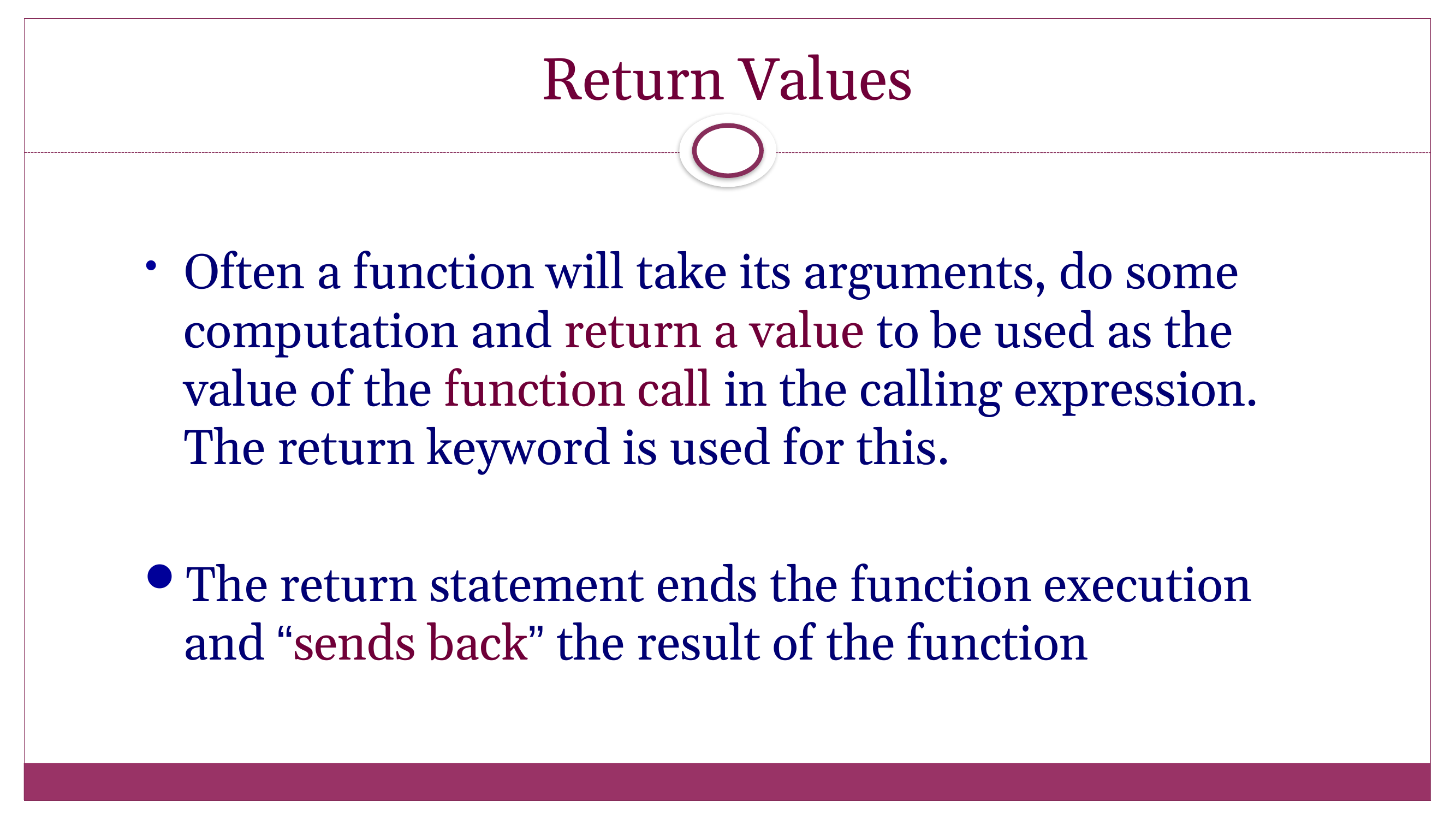

# Return Values
Often a function will take its arguments, do some computation and return a value to be used as the value of the function call in the calling expression.  The return keyword is used for this.

The return statement ends the function execution and “sends back” the result of the function